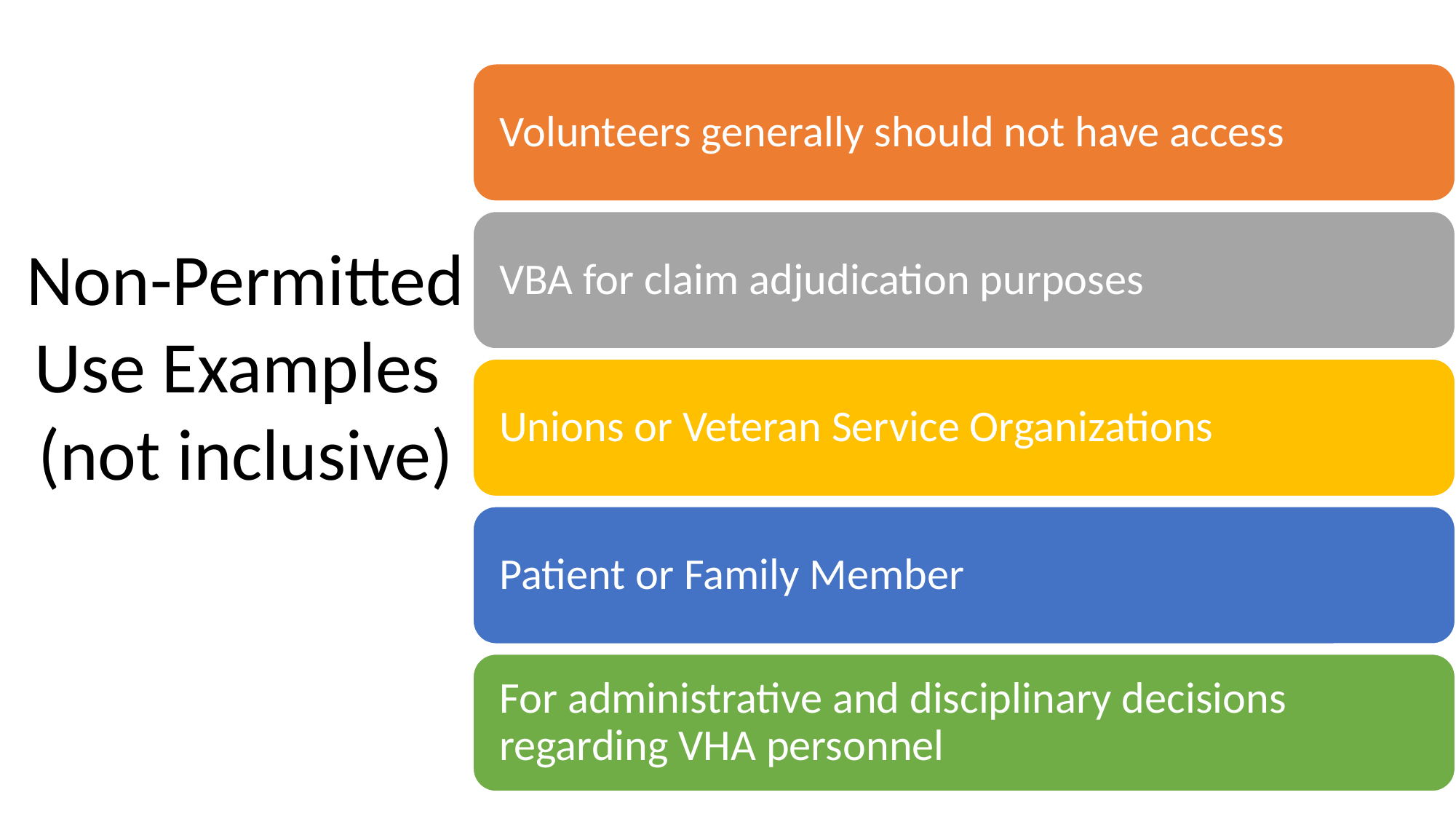

Volunteers generally should not have access
VBA for claim adjudication purposes
Unions or Veteran Service Organizations
Patient or Family Member
For administrative and disciplinary decisions regarding VHA personnel
Non-Permitted Use Examples
(not inclusive)